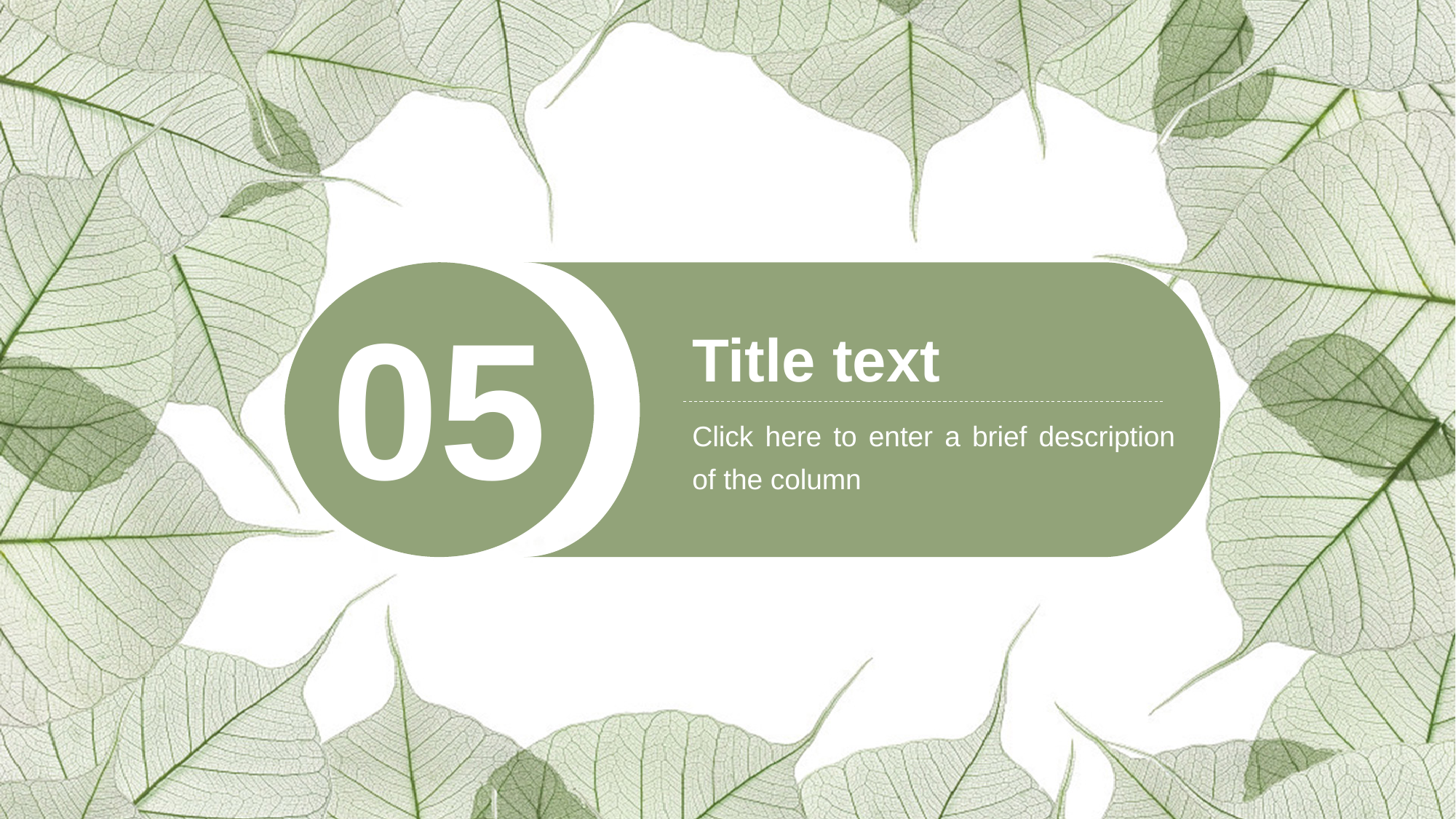

05
Title text
Click here to enter a brief description of the column